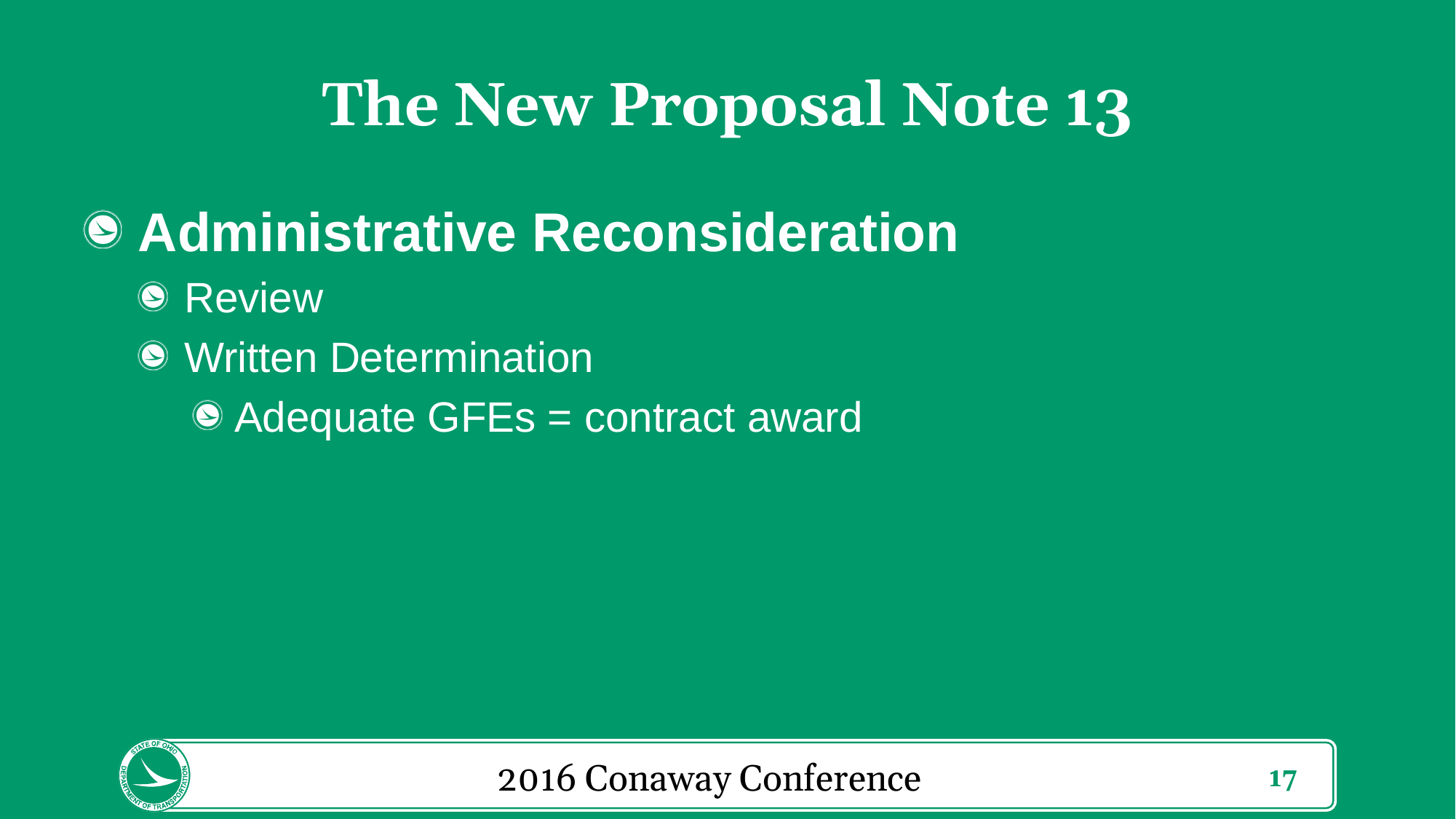

# The New Proposal Note 13
Administrative Reconsideration
 Review
 Written Determination
 Adequate GFEs = contract award
2016 Conaway Conference